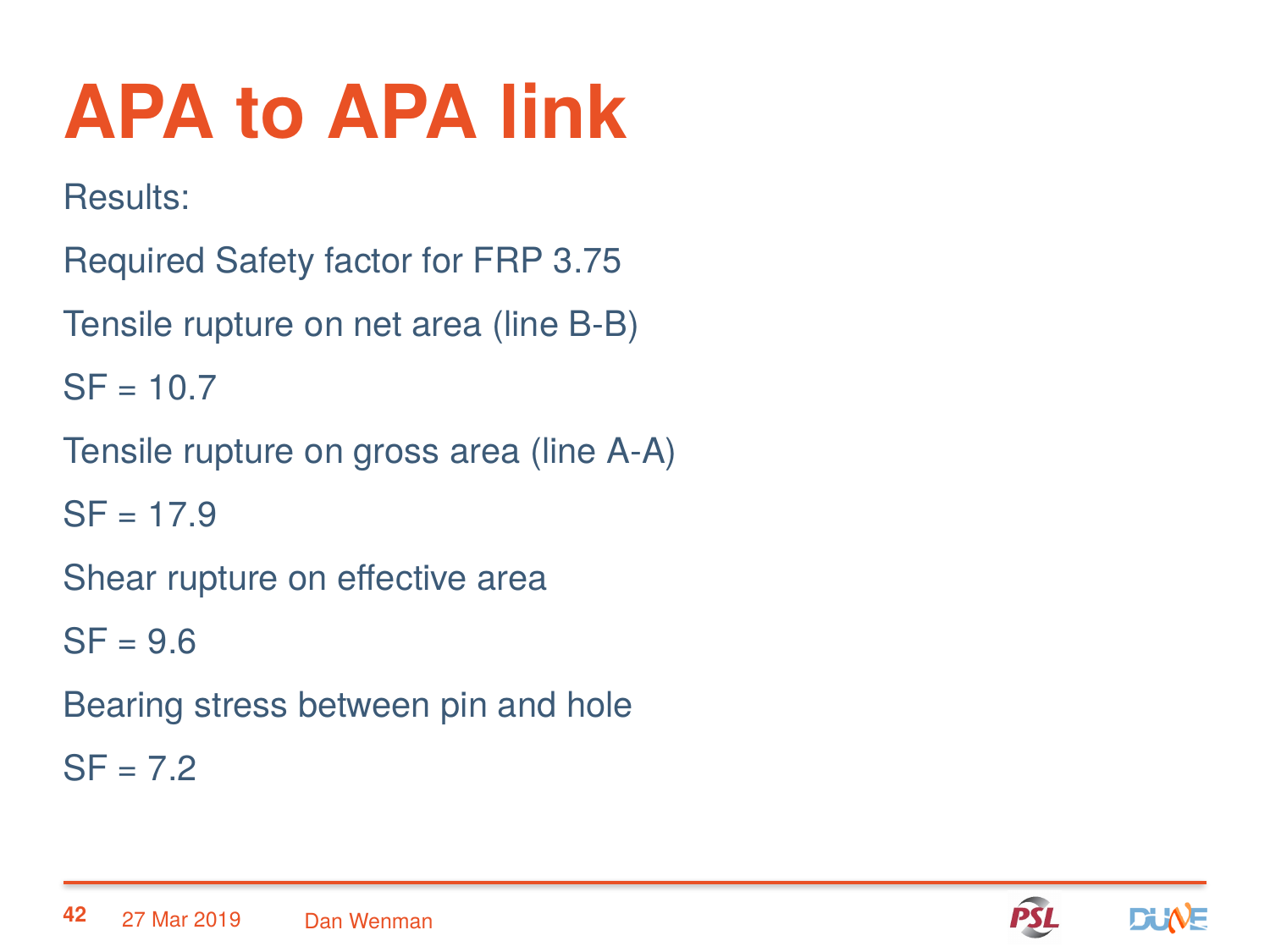

# APA to APA link
Results:
Required Safety factor for FRP 3.75
Tensile rupture on net area (line B-B)
SF = 10.7
Tensile rupture on gross area (line A-A)
SF = 17.9
Shear rupture on effective area
SF = 9.6
Bearing stress between pin and hole
SF = 7.2

42
27 Mar 2019
Dan Wenman